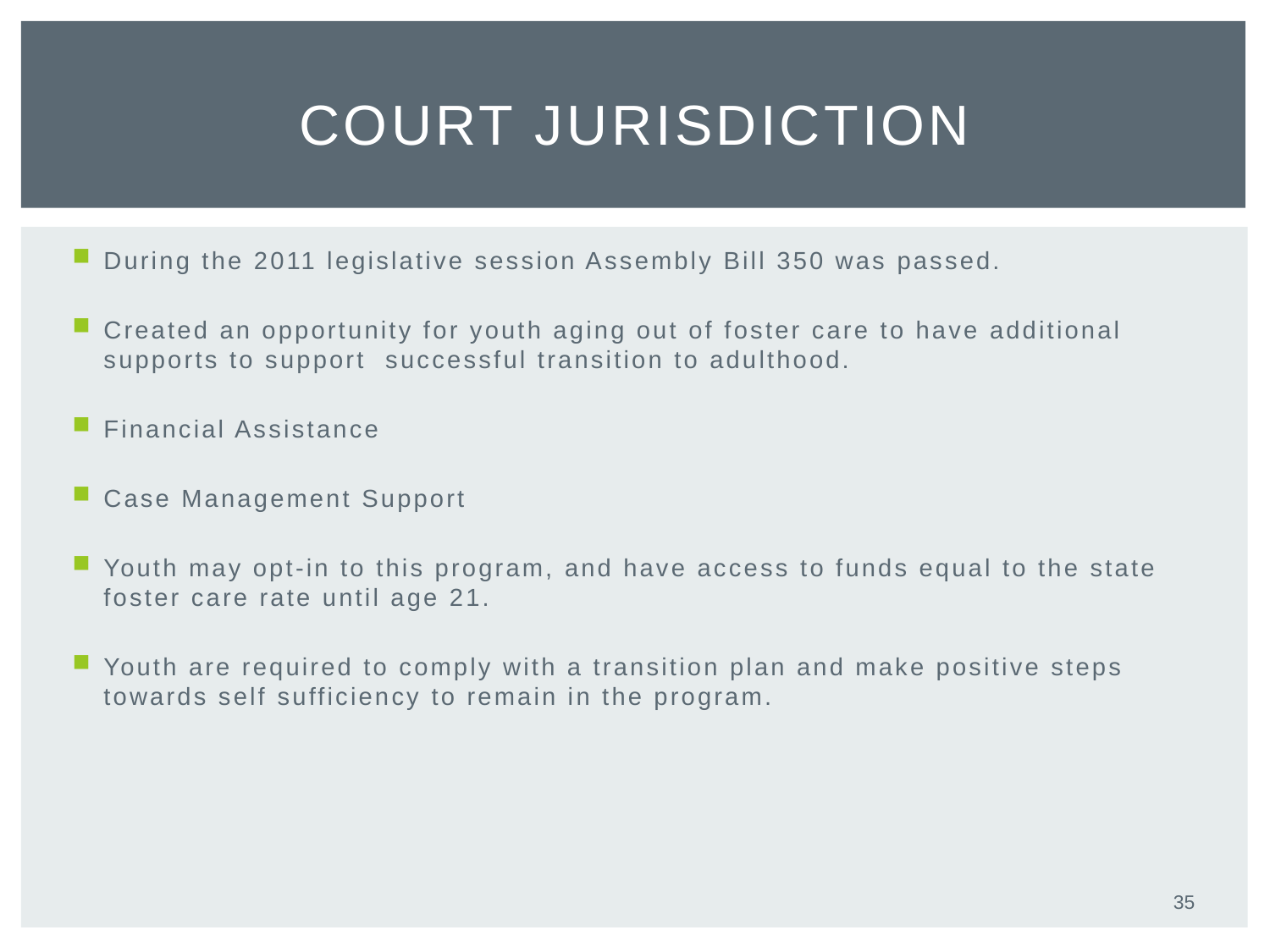

# Court jurisdiction
During the 2011 legislative session Assembly Bill 350 was passed.

Created an opportunity for youth aging out of foster care to have additional supports to support  successful transition to adulthood.

Financial Assistance

Case Management Support

Youth may opt-in to this program, and have access to funds equal to the state foster care rate until age 21.

Youth are required to comply with a transition plan and make positive steps towards self sufficiency to remain in the program.

35